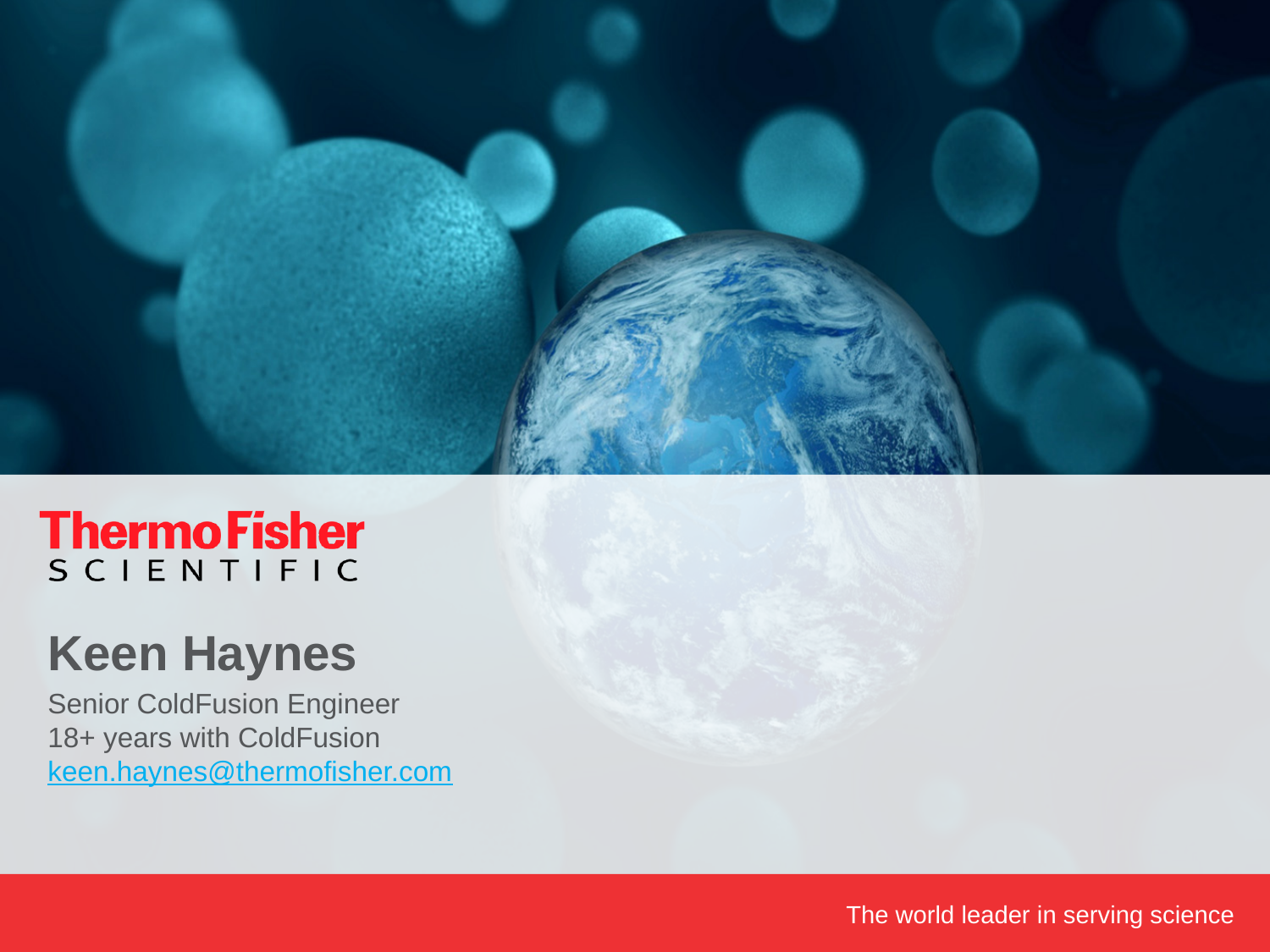

# Keen Haynes
Senior ColdFusion Engineer
18+ years with ColdFusion
keen.haynes@thermofisher.com